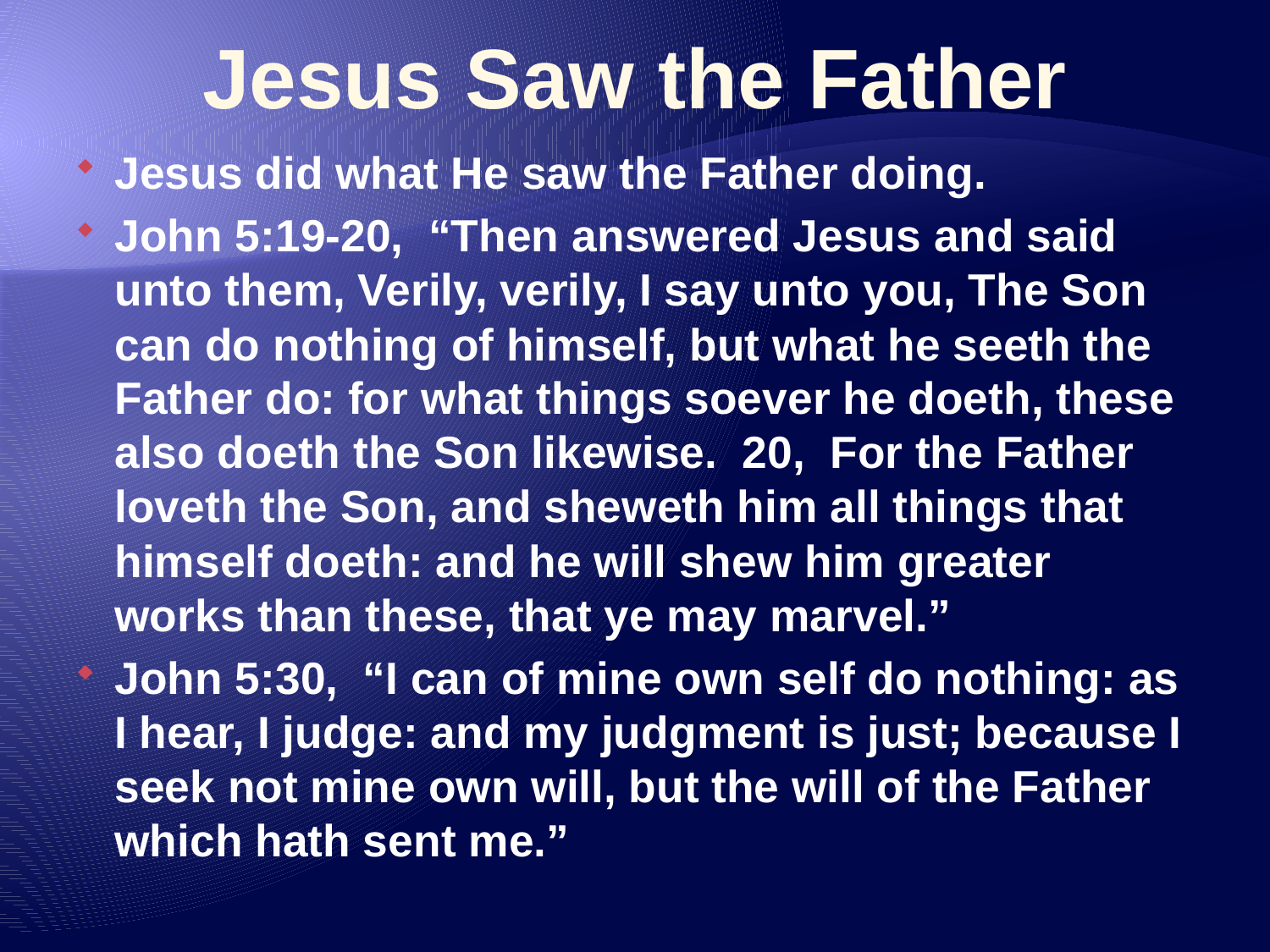

# Jesus Saw the Father
Jesus did what He saw the Father doing.
John 5:19-20,  “Then answered Jesus and said unto them, Verily, verily, I say unto you, The Son can do nothing of himself, but what he seeth the Father do: for what things soever he doeth, these also doeth the Son likewise.  20,  For the Father loveth the Son, and sheweth him all things that himself doeth: and he will shew him greater works than these, that ye may marvel.”
John 5:30,  “I can of mine own self do nothing: as I hear, I judge: and my judgment is just; because I seek not mine own will, but the will of the Father which hath sent me.”